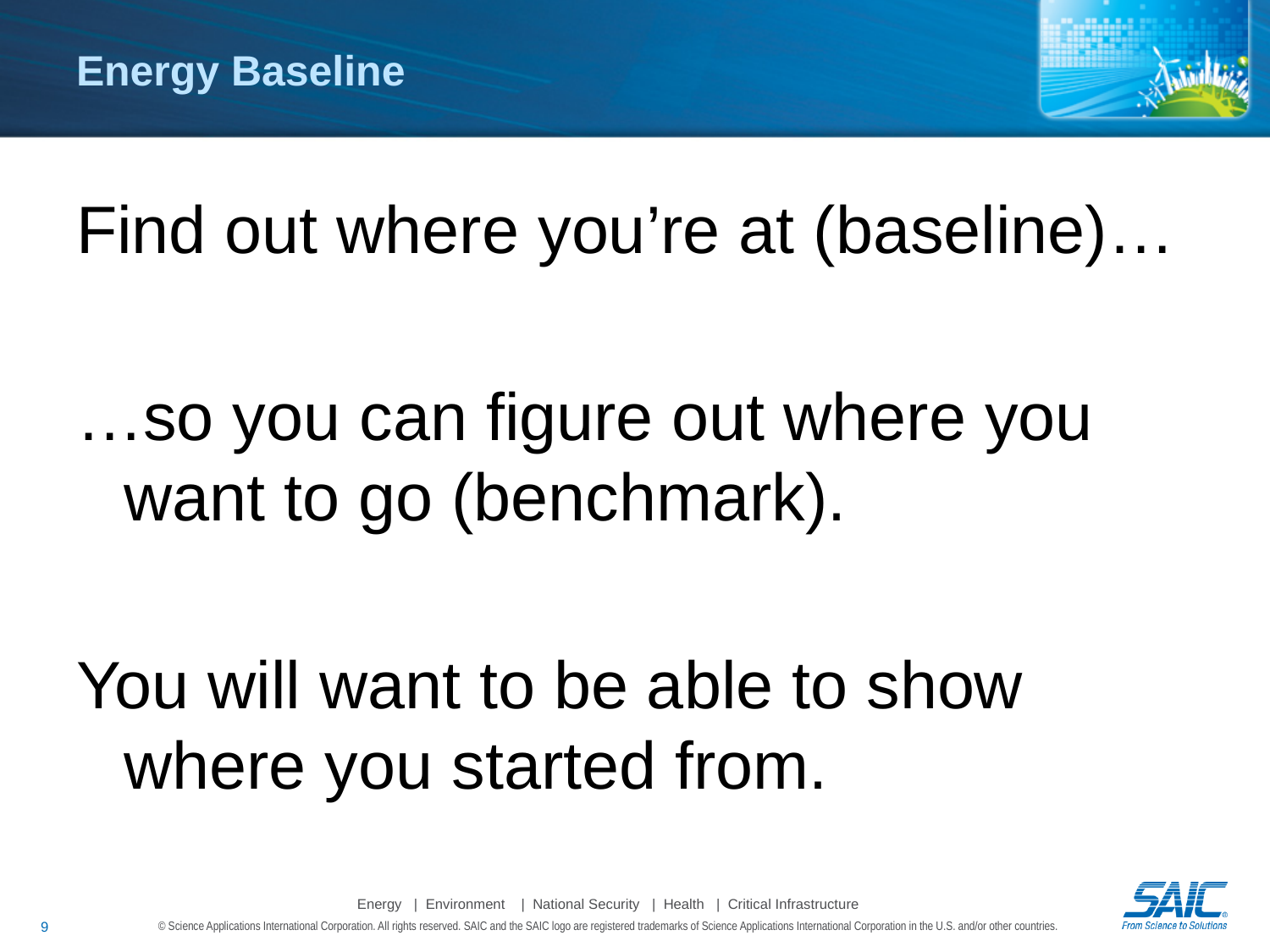

# Energy Baseline
Find out where you’re at (baseline)…

…so you can figure out where you want to go (benchmark).

You will want to be able to show where you started from.